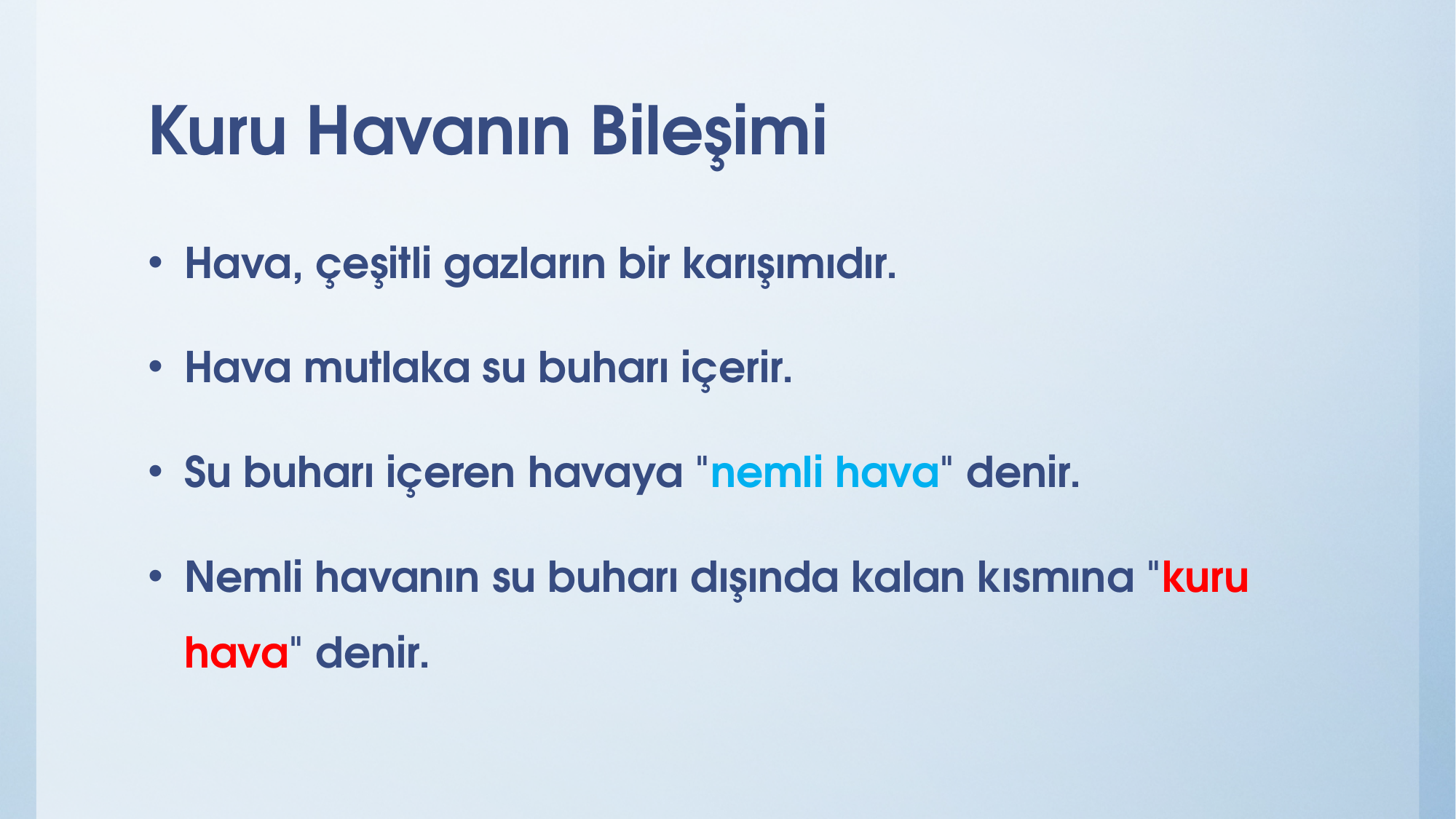

# Kuru Havanın Bileşimi
Hava, çeşitli gazların bir karışımıdır.
Hava mutlaka su buharı içerir.
Su buharı içeren havaya "nemli hava" denir.
Nemli havanın su buharı dışında kalan kısmına "kuru hava" denir.